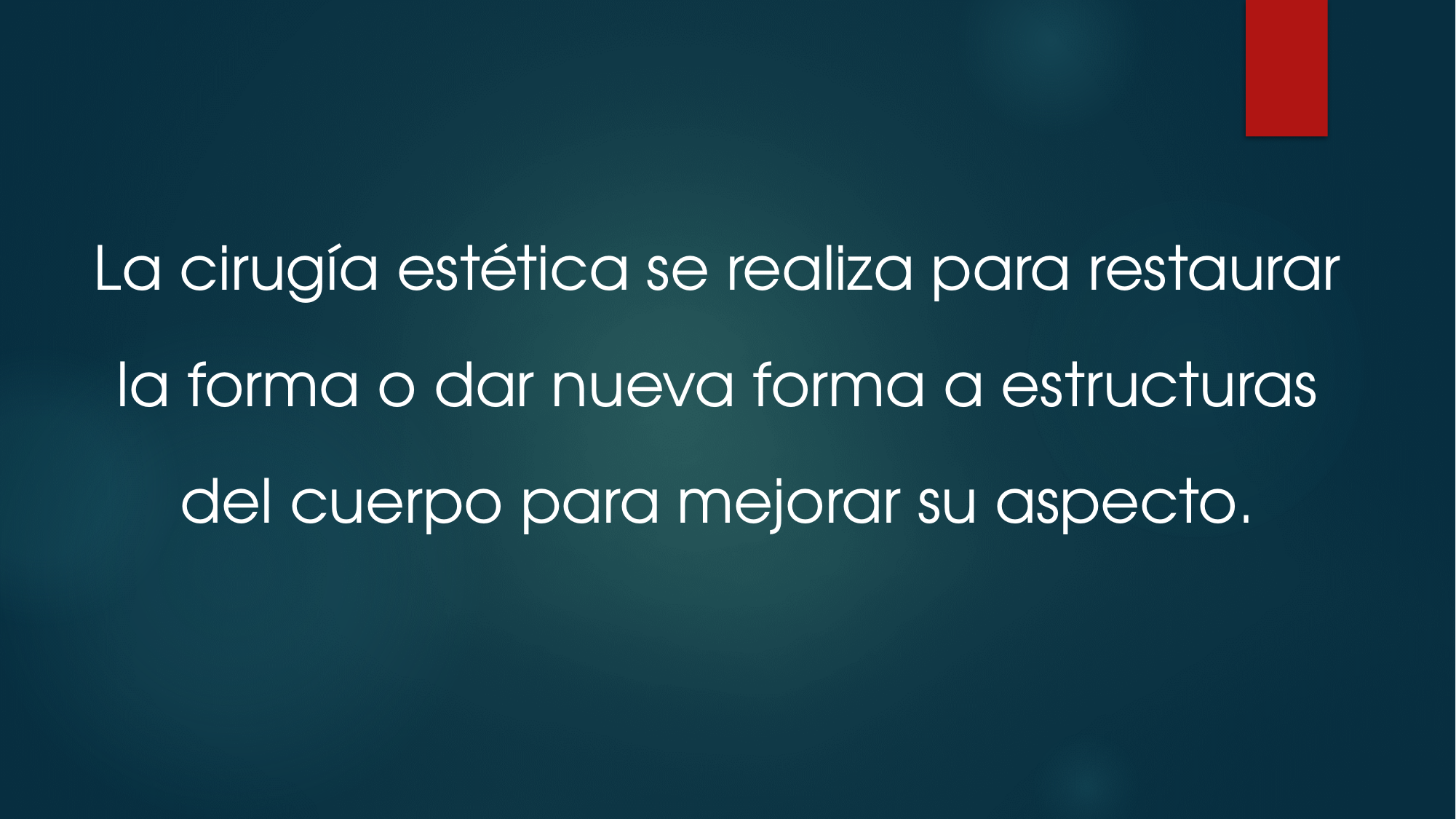

La cirugía estética se realiza para restaurar la forma o dar nueva forma a estructuras del cuerpo para mejorar su aspecto.